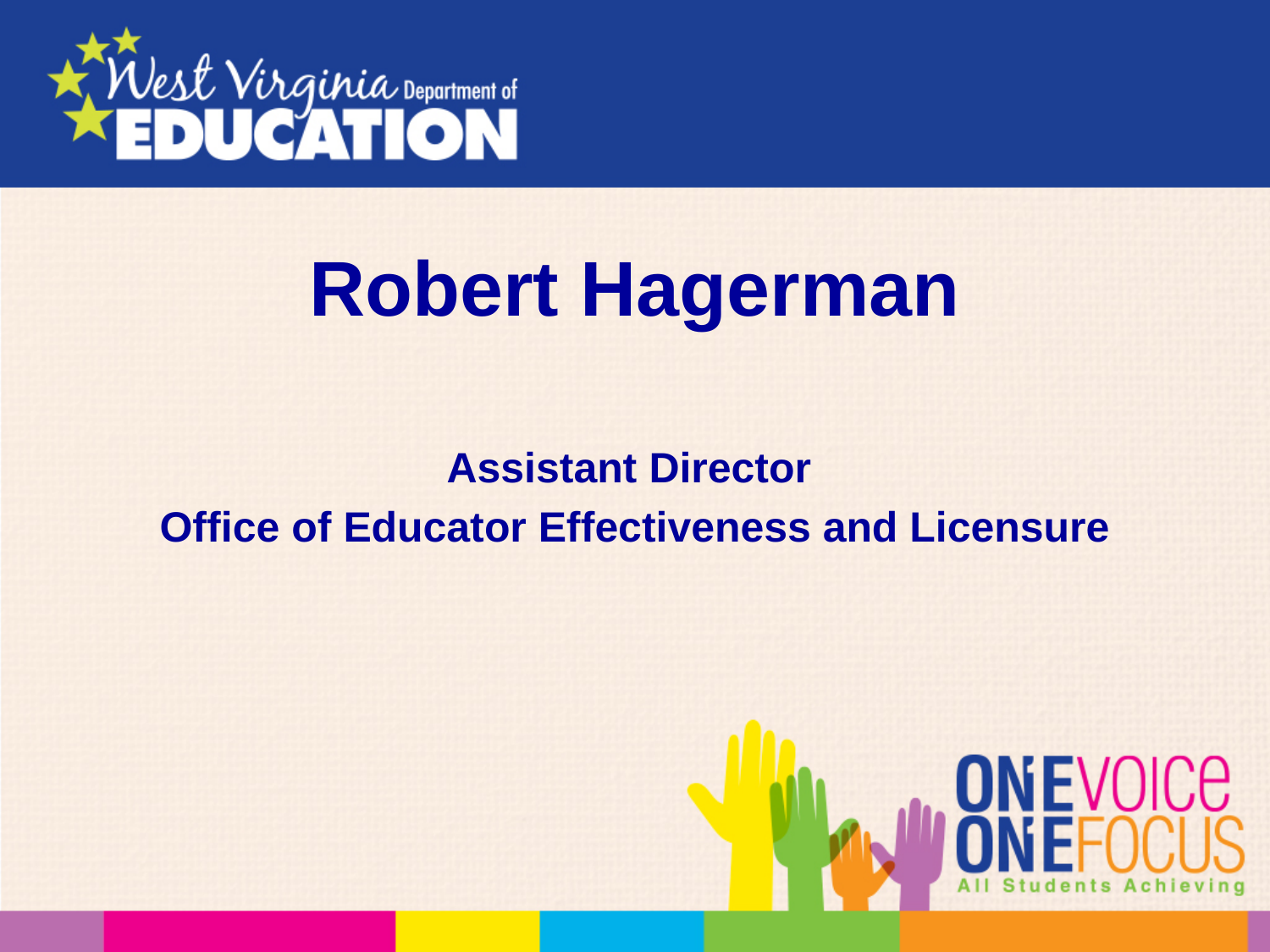

# Robert Hagerman
Assistant Director
Office of Educator Effectiveness and Licensure